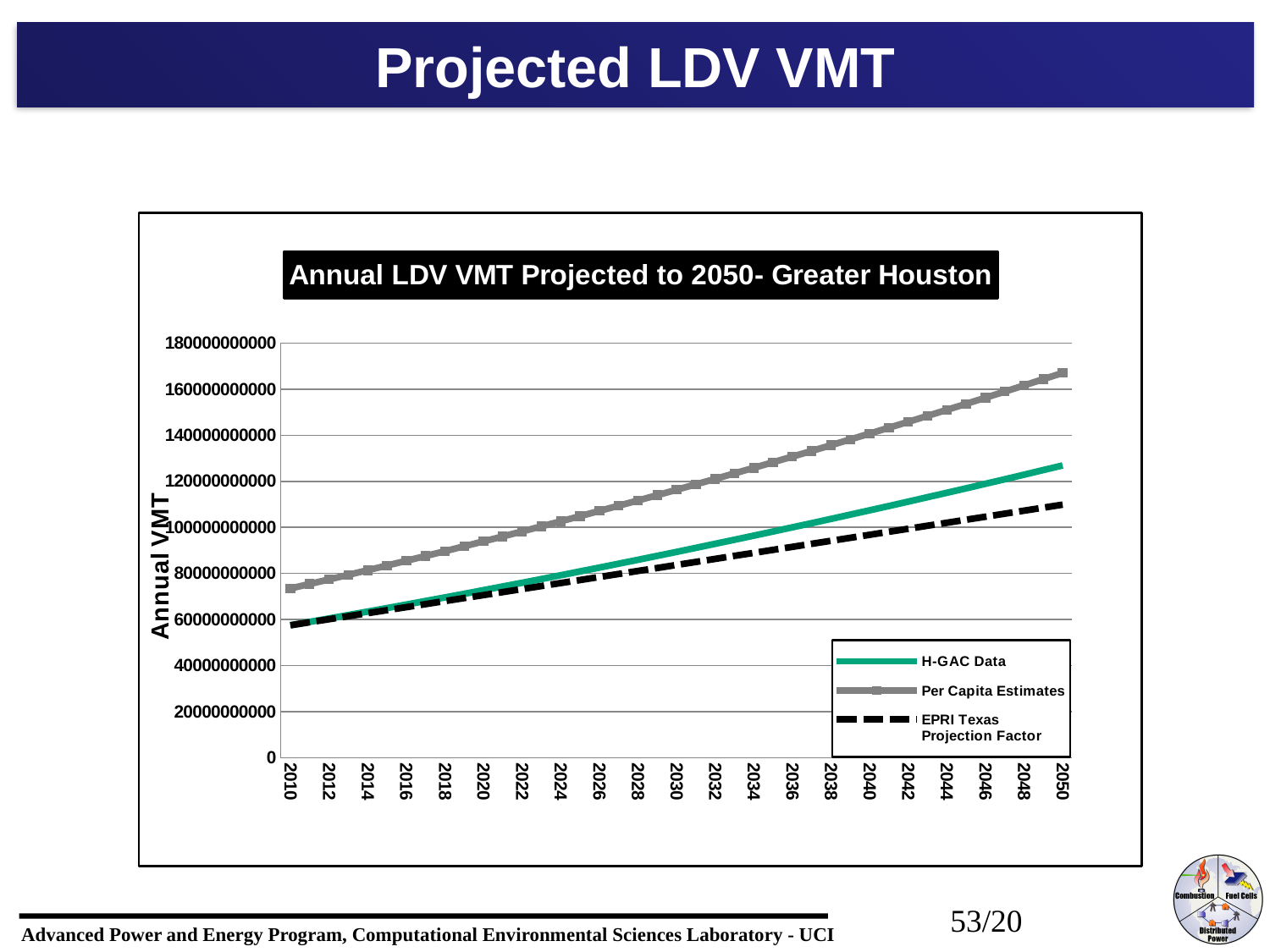

# Projected LDV VMT

### Chart: Annual LDV VMT Projected to 2050- Greater Houston

| Category |  |  |  |
|---|---|---|---|
| 2010 | 57523000000.0 | 73474500000.0 | 57523000000.0 |
| 2011 | 58985033801.48728 | 75429788865.40312 | 58831648250.0 |
| 2012 | 60460526356.73135 | 77404775153.3625 | 60140296500.00001 |
| 2013 | 61949516766.47507 | 79399458863.8782 | 61448944749.99999 |
| 2014 | 63452044131.460335 | 81413839996.9498 | 62757593000.0 |
| 2015 | 64968147552.42967 | 83447918552.57816 | 64066241250.0 |
| 2016 | 66497866130.1251 | 85501694530.76251 | 65374889500.0 |
| 2017 | 68041238965.28995 | 87575167931.5032 | 66683537750.00001 |
| 2018 | 69598305158.66563 | 89668338754.80003 | 67992186000.0 |
| 2019 | 71169103810.9946 | 91781207000.65343 | 69300834250.0 |
| 2020 | 72753674023.01979 | 93913772669.06252 | 70609482500.0 |
| 2021 | 74352054895.48318 | 96066035760.02815 | 71918130749.99997 |
| 2022 | 75964285529.12743 | 98237996273.55003 | 73226779000.0 |
| 2023 | 77590405024.69392 | 100429654209.6282 | 74535427250.0 |
| 2024 | 79230452482.92607 | 102641009568.26251 | 75844075500.0 |
| 2025 | 80884467004.5659 | 104872062349.4532 | 77152723750.0 |
| 2026 | 82552487690.3558 | 107122812553.20003 | 78461372000.0 |
| 2027 | 84234553641.03807 | 109393260179.5032 | 79770020250.0 |
| 2028 | 85930703957.35522 | 111683405228.36253 | 81078668500.0 |
| 2029 | 87640977740.04932 | 113993247699.77815 | 82387316750.0 |
| 2030 | 89365414089.86299 | 116322787593.75005 | 83695965000.0 |
| 2031 | 91104052107.53853 | 118672024910.27818 | 85004613250.0 |
| 2032 | 92856930893.81827 | 121040959649.36258 | 86313261500.0 |
| 2033 | 94624089549.44452 | 123429591811.0032 | 87621909750.0 |
| 2034 | 96405567175.15988 | 125837921395.20009 | 88930558000.0 |
| 2035 | 98201402871.70639 | 128265948401.95323 | 90239206250.0 |
| 2036 | 100011635739.82668 | 130713672831.26259 | 91547854500.0 |
| 2037 | 101836304880.26291 | 133181094683.12828 | 92856502750.0 |
| 2038 | 103675449393.75758 | 135668213957.5502 | 94165151000.0 |
| 2039 | 105529108381.05295 | 138175030654.5283 | 95473799249.99997 |
| 2040 | 107397320942.89146 | 140701544774.0627 | 96782447500.0 |
| 2041 | 109280126180.01543 | 143247756316.15335 | 98091095750.0 |
| 2042 | 111177563193.16725 | 145813665280.80023 | 99399744000.0 |
| 2043 | 113089671083.08925 | 148399271668.0034 | 100708392250.0 |
| 2044 | 115016488950.52382 | 151004575477.7629 | 102017040499.99997 |
| 2045 | 116958055896.2133 | 153629576710.07843 | 103325688750.0 |
| 2046 | 118914411020.90007 | 156274275364.95032 | 104634337000.0 |
| 2047 | 120885593425.32648 | 158938671442.37848 | 105942985250.0 |
| 2048 | 122871642210.23491 | 161622764942.36285 | 107251633500.0 |
| 2049 | 124872596476.36769 | 164326555864.90338 | 108560281750.0 |
| 2050 | 126888495324.4671 | 167050044210.0 | 109868930000.0 |